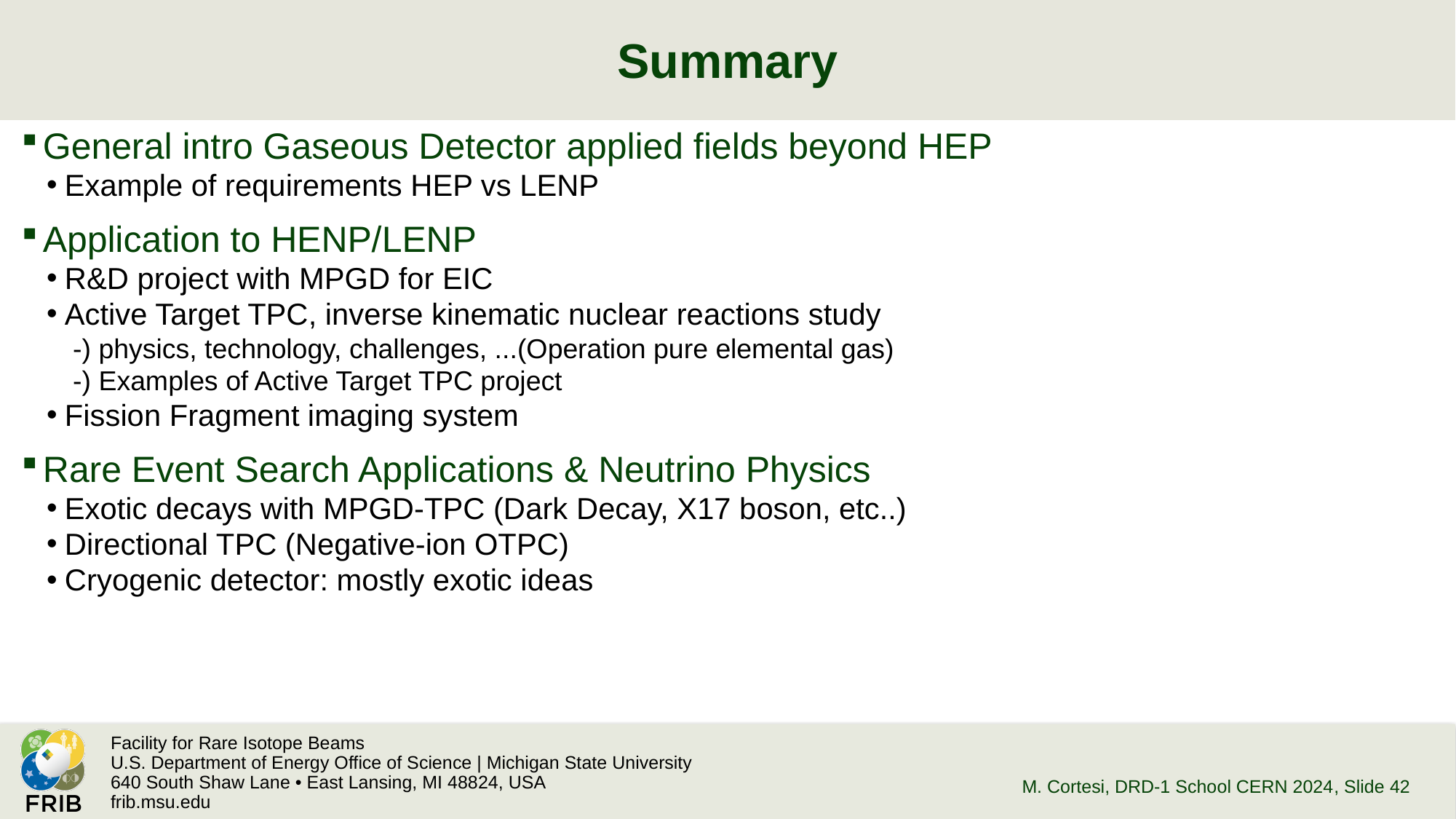

# Summary
General intro Gaseous Detector applied fields beyond HEP
Example of requirements HEP vs LENP
Application to HENP/LENP
R&D project with MPGD for EIC
Active Target TPC, inverse kinematic nuclear reactions study
-) physics, technology, challenges, ...(Operation pure elemental gas)
-) Examples of Active Target TPC project
Fission Fragment imaging system
Rare Event Search Applications & Neutrino Physics
Exotic decays with MPGD-TPC (Dark Decay, X17 boson, etc..)
Directional TPC (Negative-ion OTPC)
Cryogenic detector: mostly exotic ideas

M. Cortesi, DRD-1 School CERN 2024
, Slide 42